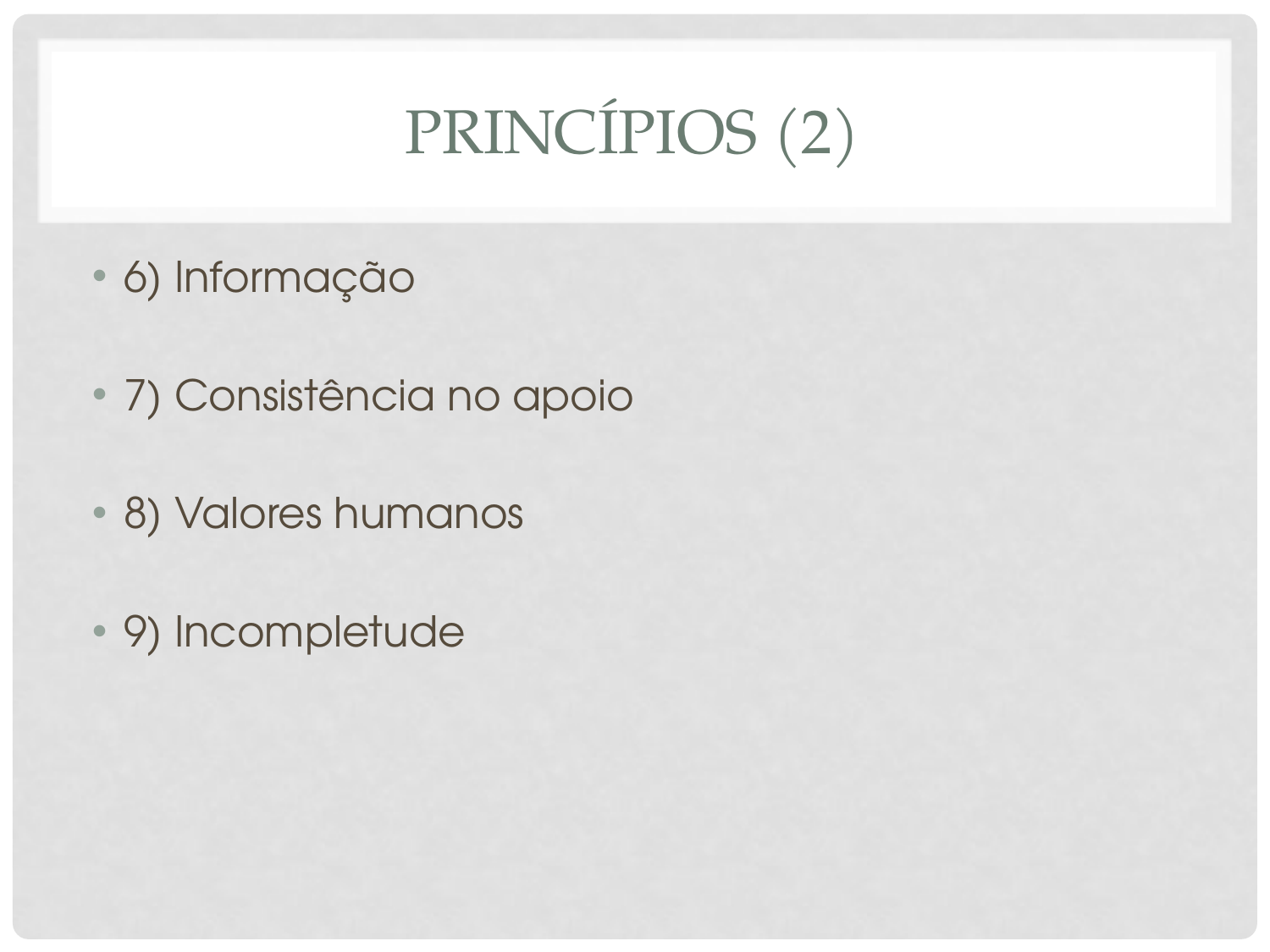

# Princípios (2)
6) Informação

7) Consistência no apoio

8) Valores humanos

9) Incompletude